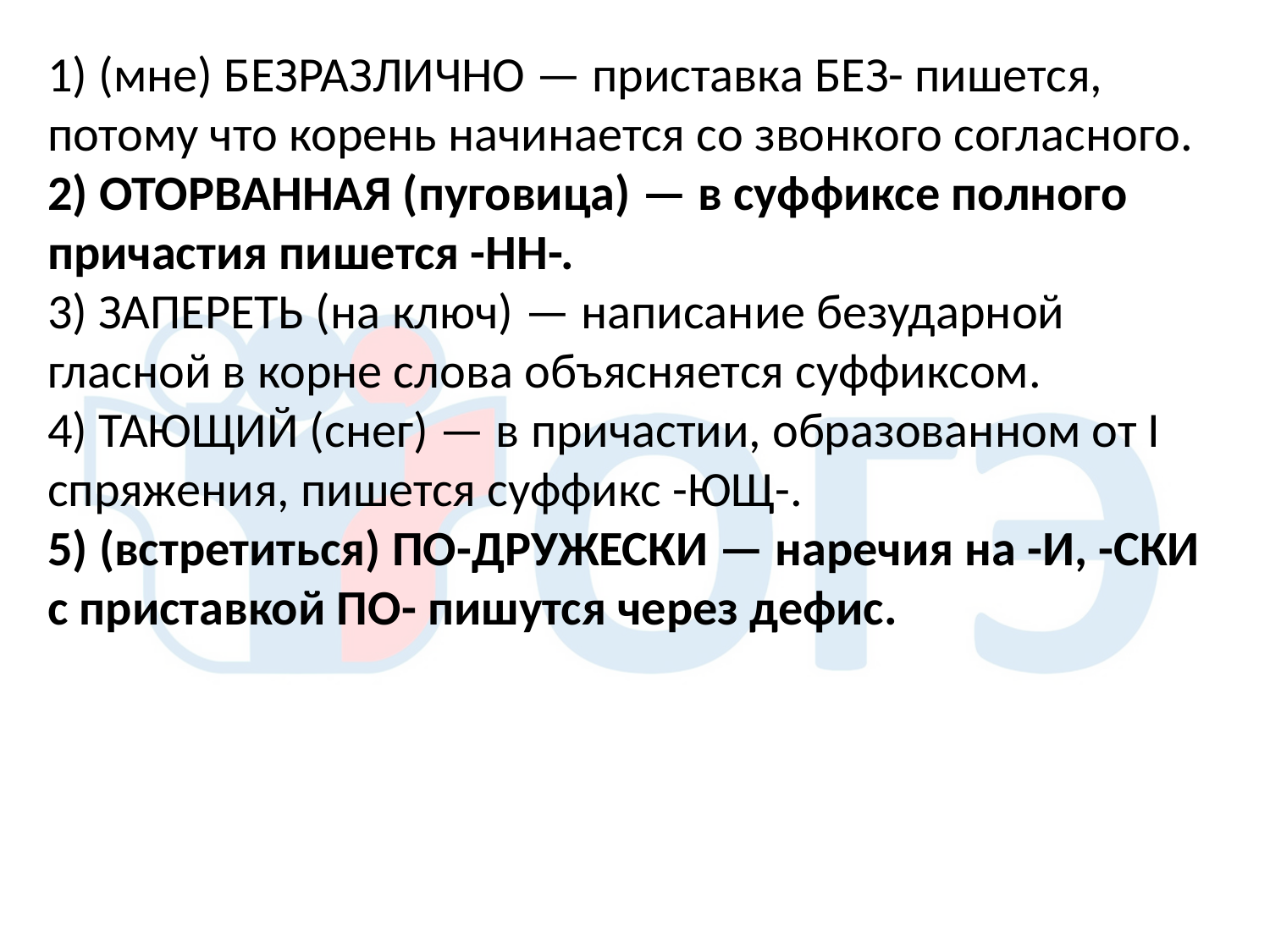

1) (мне) БЕЗРАЗЛИЧНО — приставка БЕЗ- пишется, потому что корень начинается со звонкого согласного.
2) ОТОРВАННАЯ (пуговица) — в суффиксе полного причастия пишется -НН-.
3) ЗАПЕРЕТЬ (на ключ) — написание безударной гласной в корне слова объясняется суффиксом.
4) ТАЮЩИЙ (снег) — в причастии, образованном от I спряжения, пишется суффикс -ЮЩ-.
5) (встретиться) ПО-ДРУЖЕСКИ — наречия на -И, -СКИ с приставкой ПО- пишутся через дефис.